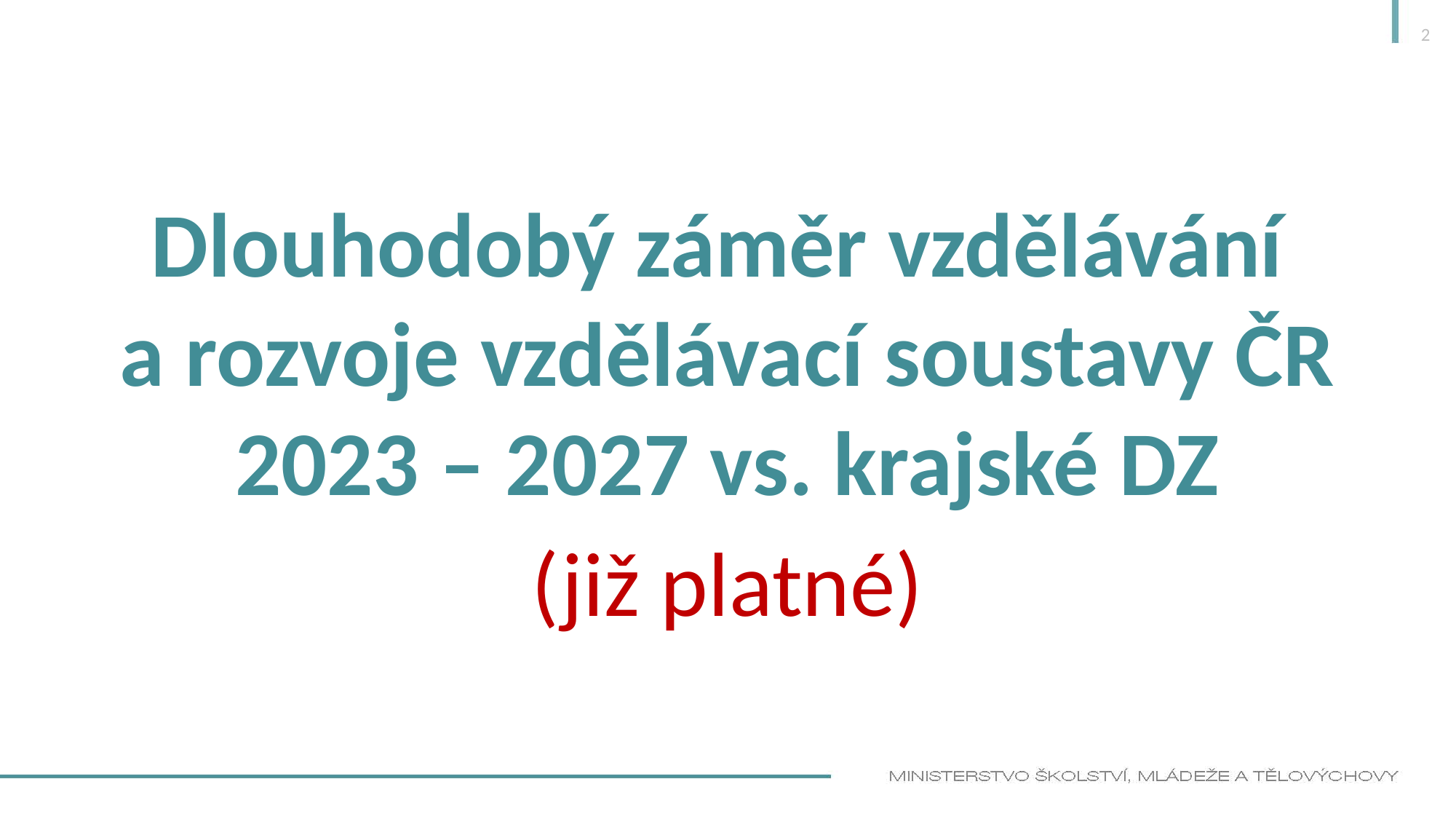

2
Dlouhodobý záměr vzdělávání
a rozvoje vzdělávací soustavy ČR 2023 – 2027 vs. krajské DZ
(již platné)